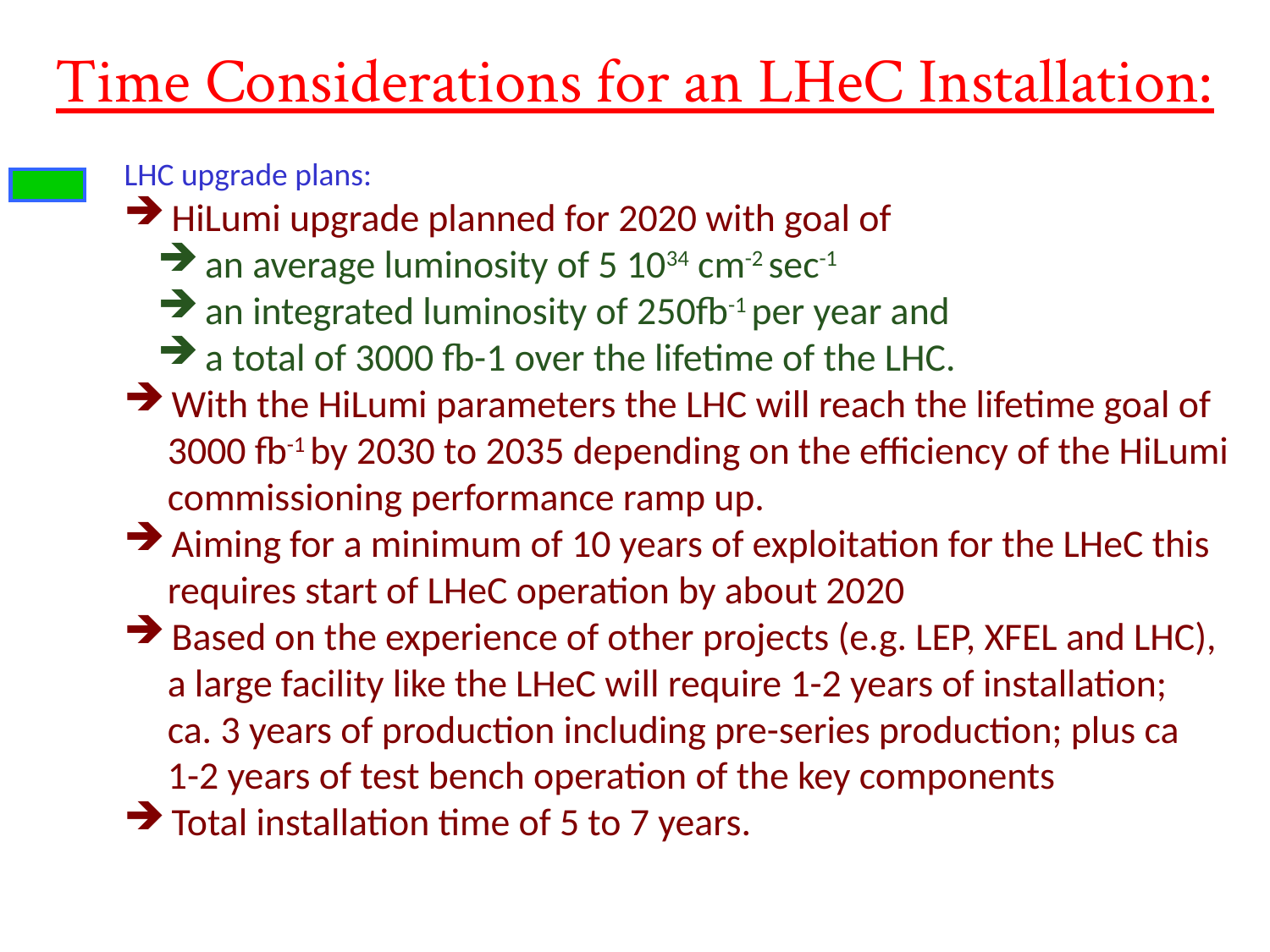

# Time Considerations for an LHeC Installation:
LHC upgrade plans:
 HiLumi upgrade planned for 2020 with goal of
 an average luminosity of 5 1034 cm-2 sec-1
 an integrated luminosity of 250fb-1 per year and
 a total of 3000 fb-1 over the lifetime of the LHC.
 With the HiLumi parameters the LHC will reach the lifetime goal of
     3000 fb-1 by 2030 to 2035 depending on the efficiency of the HiLumi
     commissioning performance ramp up.
 Aiming for a minimum of 10 years of exploitation for the LHeC this
     requires start of LHeC operation by about 2020
 Based on the experience of other projects (e.g. LEP, XFEL and LHC),
     a large facility like the LHeC will require 1-2 years of installation;
     ca. 3 years of production including pre-series production; plus ca
     1-2 years of test bench operation of the key components
 Total installation time of 5 to 7 years.